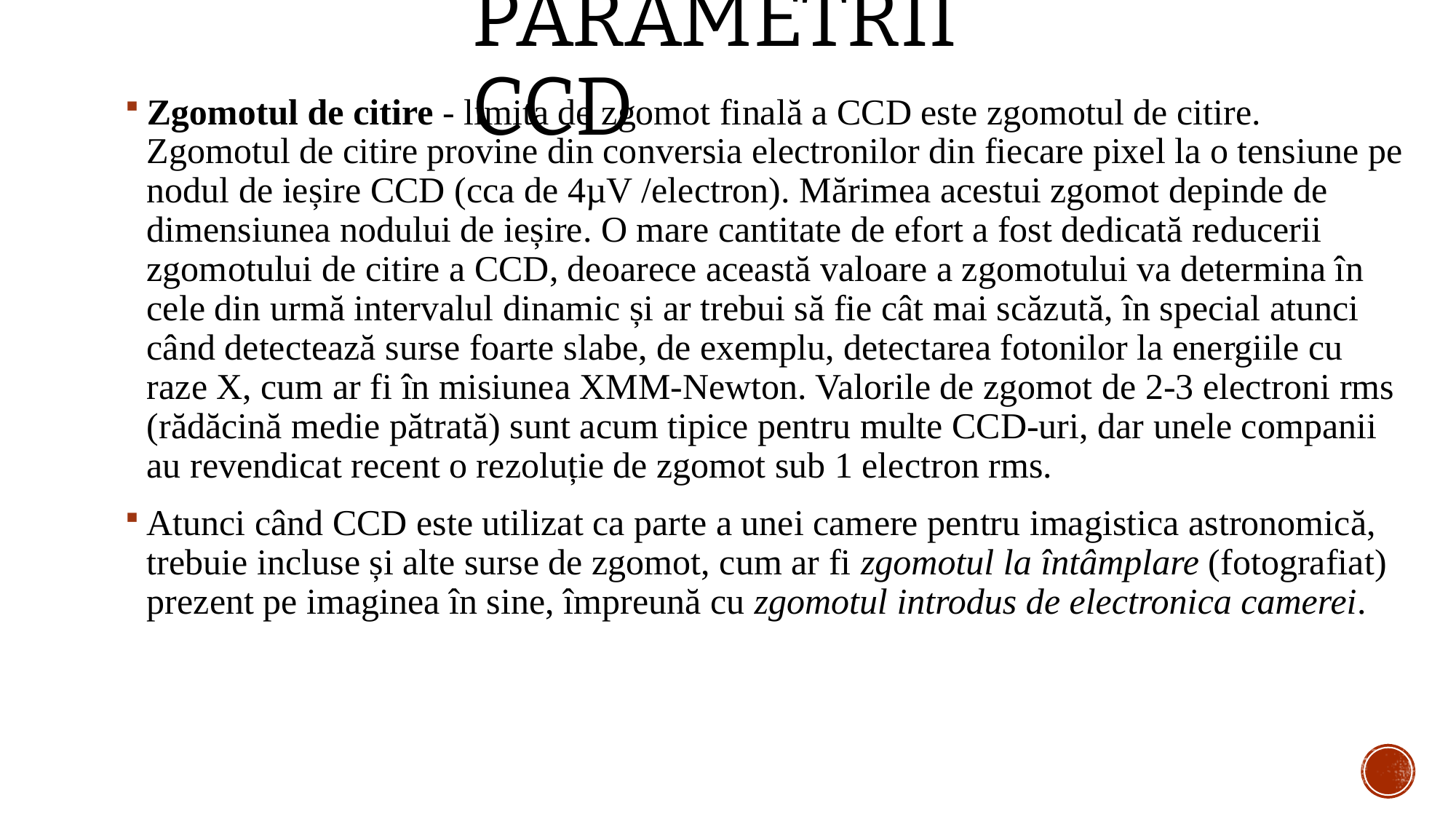

# Parametrii ccd
Zgomotul de citire - limita de zgomot finală a CCD este zgomotul de citire. Zgomotul de citire provine din conversia electronilor din fiecare pixel la o tensiune pe nodul de ieșire CCD (cca de 4µV /electron). Mărimea acestui zgomot depinde de dimensiunea nodului de ieșire. O mare cantitate de efort a fost dedicată reducerii zgomotului de citire a CCD, deoarece această valoare a zgomotului va determina în cele din urmă intervalul dinamic și ar trebui să fie cât mai scăzută, în special atunci când detectează surse foarte slabe, de exemplu, detectarea fotonilor la energiile cu raze X, cum ar fi în misiunea XMM-Newton. Valorile de zgomot de 2-3 electroni rms (rădăcină medie pătrată) sunt acum tipice pentru multe CCD-uri, dar unele companii au revendicat recent o rezoluție de zgomot sub 1 electron rms.
Atunci când CCD este utilizat ca parte a unei camere pentru imagistica astronomică, trebuie incluse și alte surse de zgomot, cum ar fi zgomotul la întâmplare (fotografiat) prezent pe imaginea în sine, împreună cu zgomotul introdus de electronica camerei.